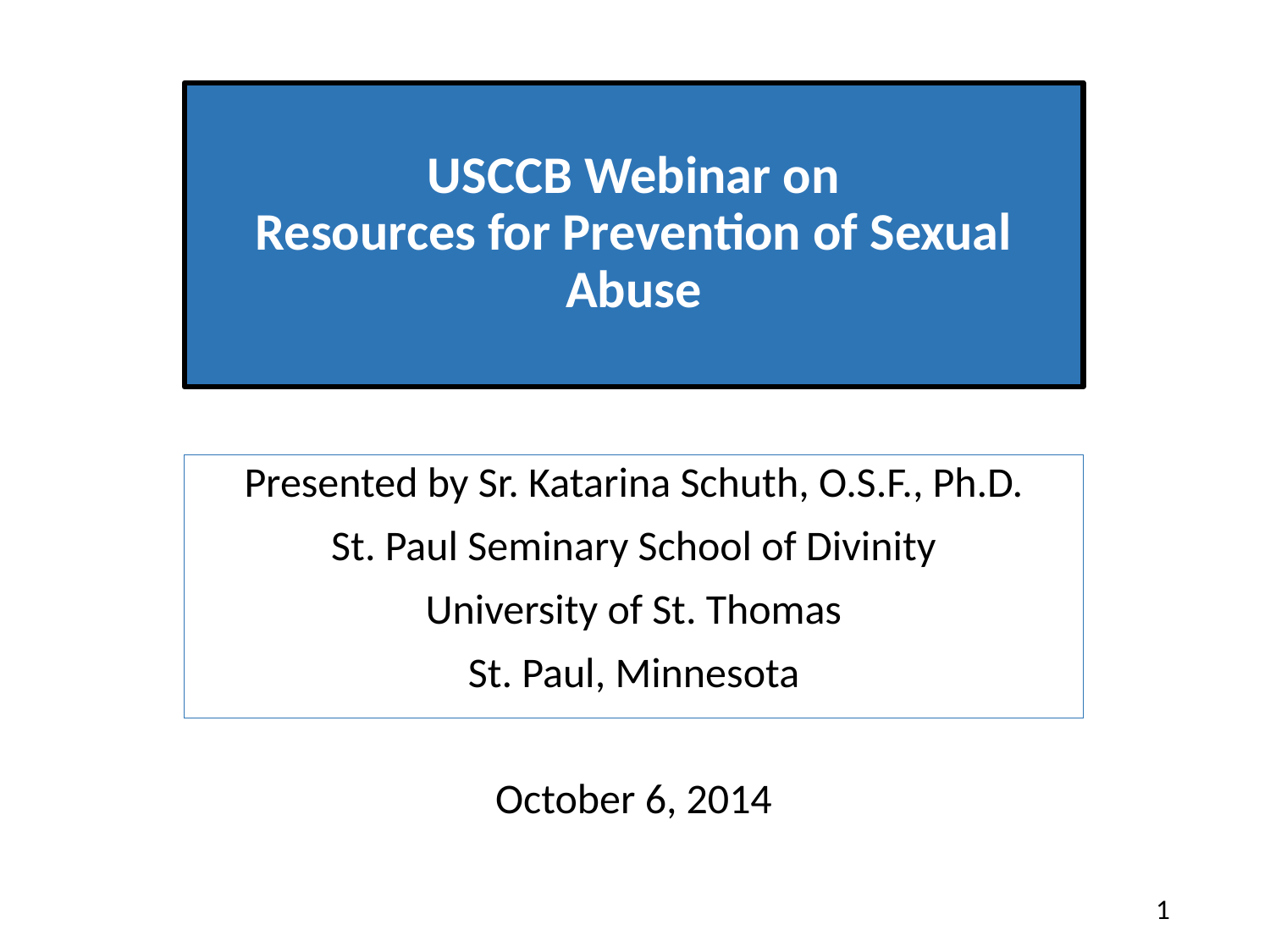

# USCCB Webinar on Resources for Prevention of Sexual Abuse
Presented by Sr. Katarina Schuth, O.S.F., Ph.D.
St. Paul Seminary School of Divinity
University of St. Thomas
St. Paul, Minnesota

October 6, 2014
1